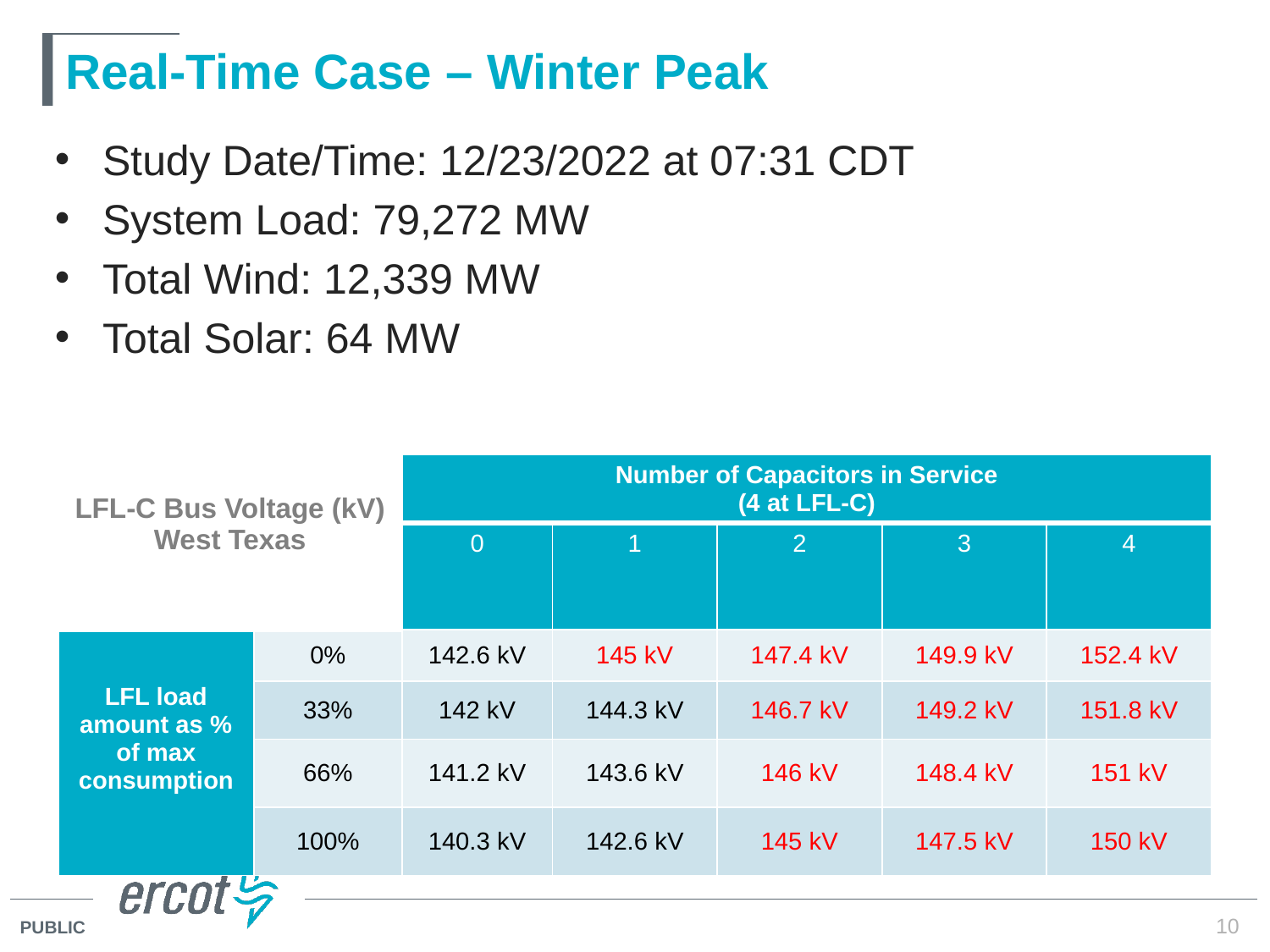

# Real-Time Case – Winter Peak
Study Date/Time: 12/23/2022 at 07:31 CDT
System Load: 79,272 MW
Total Wind: 12,339 MW
Total Solar: 64 MW
| LFL-C Bus Voltage (kV) West Texas |  | Number of Capacitors in Service (4 at LFL-C) |  |  |  |  |
| --- | --- | --- | --- | --- | --- | --- |
| Total Load MW (SNDSW XFMR1 and SNDOW LD\_ALCOA) | Total Load MW (SNDSW XFMR1 and SNDOW LD\_ALCOA) | 0 | 1 | 2 | 3 | 4 |
| LFL load amount as % of max consumption | 0% | 142.6 kV | 145 kV | 147.4 kV | 149.9 kV | 152.4 kV |
| 70 | 33% | 142 kV | 144.3 kV | 146.7 kV | 149.2 kV | 151.8 kV |
| 370 | 66% | 141.2 kV | 143.6 kV | 146 kV | 148.4 kV | 151 kV |
|  | 100% | 140.3 kV | 142.6 kV | 145 kV | 147.5 kV | 150 kV |
10